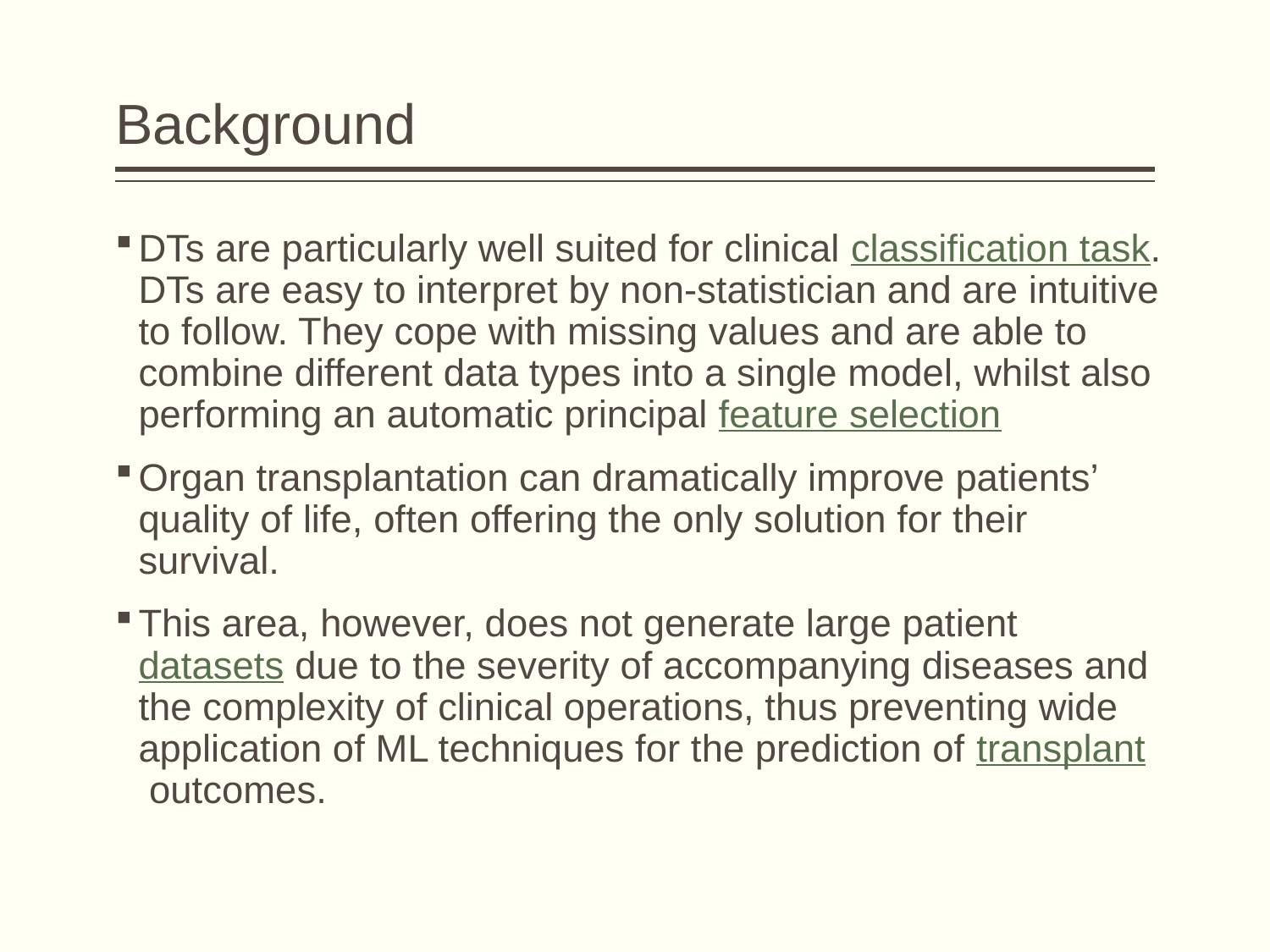

# Background
DTs are particularly well suited for clinical classification task. DTs are easy to interpret by non-statistician and are intuitive to follow. They cope with missing values and are able to combine different data types into a single model, whilst also performing an automatic principal feature selection
Organ transplantation can dramatically improve patients’ quality of life, often offering the only solution for their survival.
This area, however, does not generate large patient datasets due to the severity of accompanying diseases and the complexity of clinical operations, thus preventing wide application of ML techniques for the prediction of transplant outcomes.